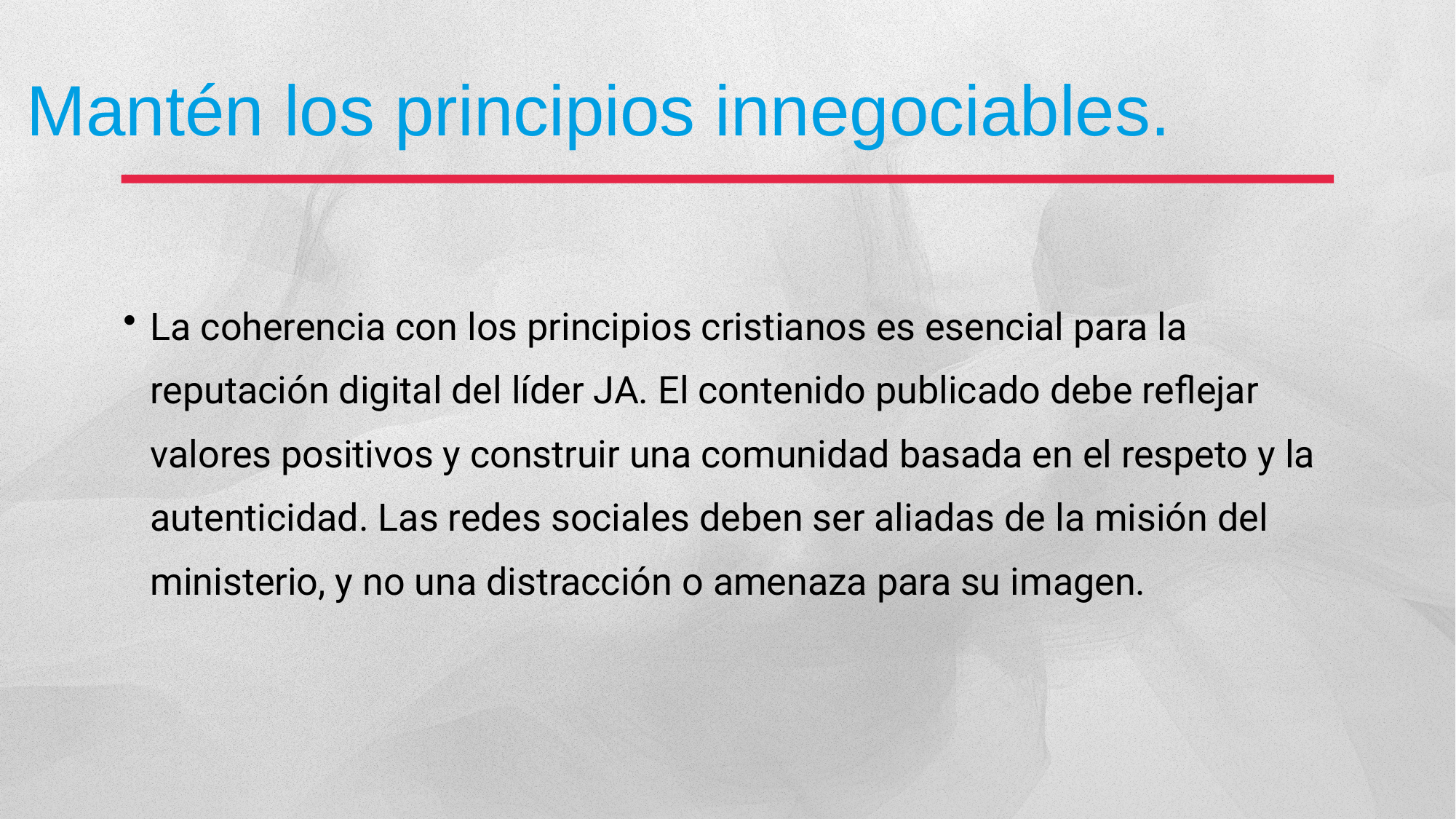

Mantén los principios innegociables.
La coherencia con los principios cristianos es esencial para la reputación digital del líder JA. El contenido publicado debe reflejar valores positivos y construir una comunidad basada en el respeto y la autenticidad. Las redes sociales deben ser aliadas de la misión del ministerio, y no una distracción o amenaza para su imagen.